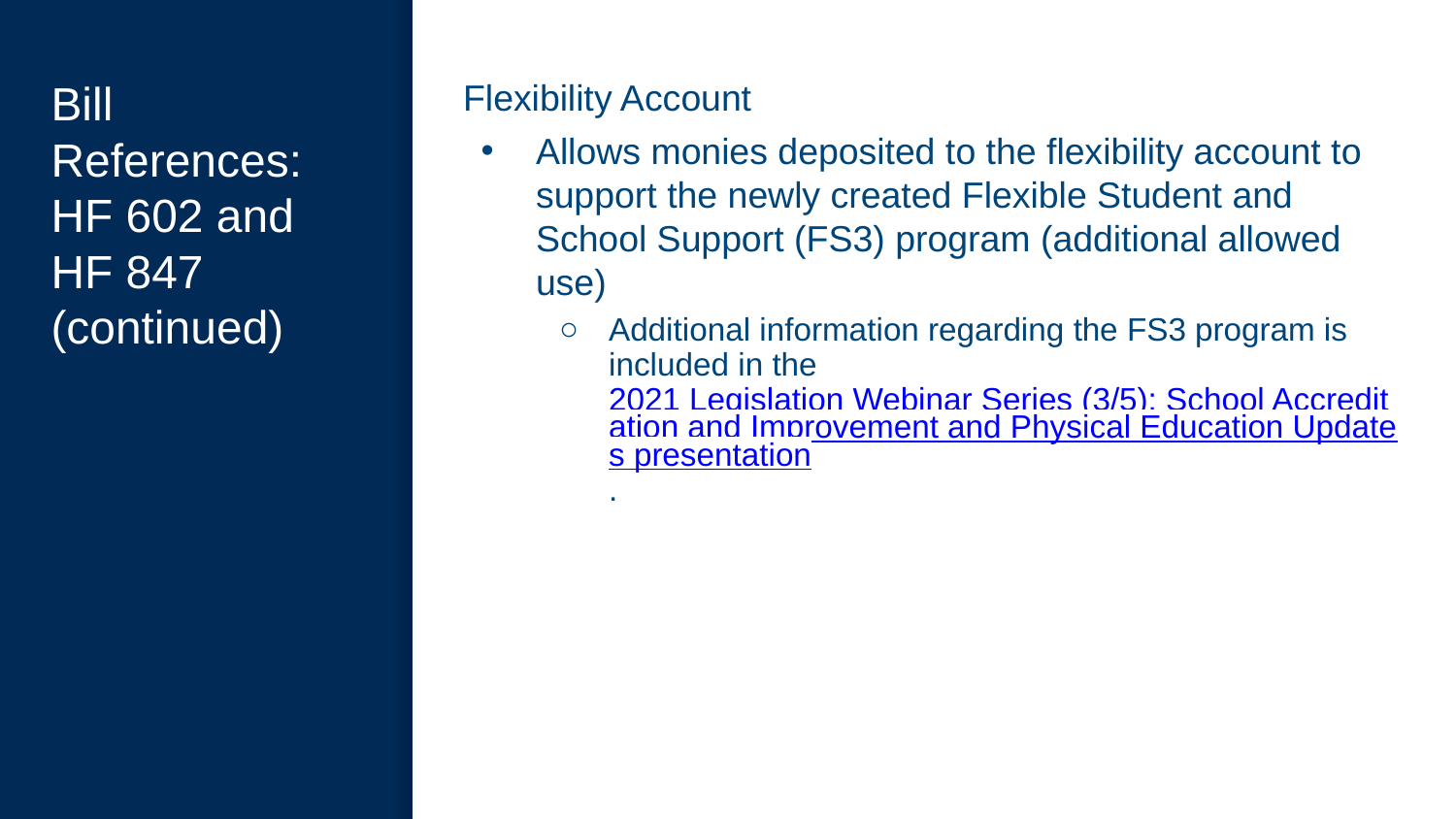

# Bill References: HF 602 and
HF 847 (continued)
Flexibility Account
Allows monies deposited to the flexibility account to support the newly created Flexible Student and School Support (FS3) program (additional allowed use)
Additional information regarding the FS3 program is included in the 2021 Legislation Webinar Series (3/5): School Accreditation and Improvement and Physical Education Updates presentation.